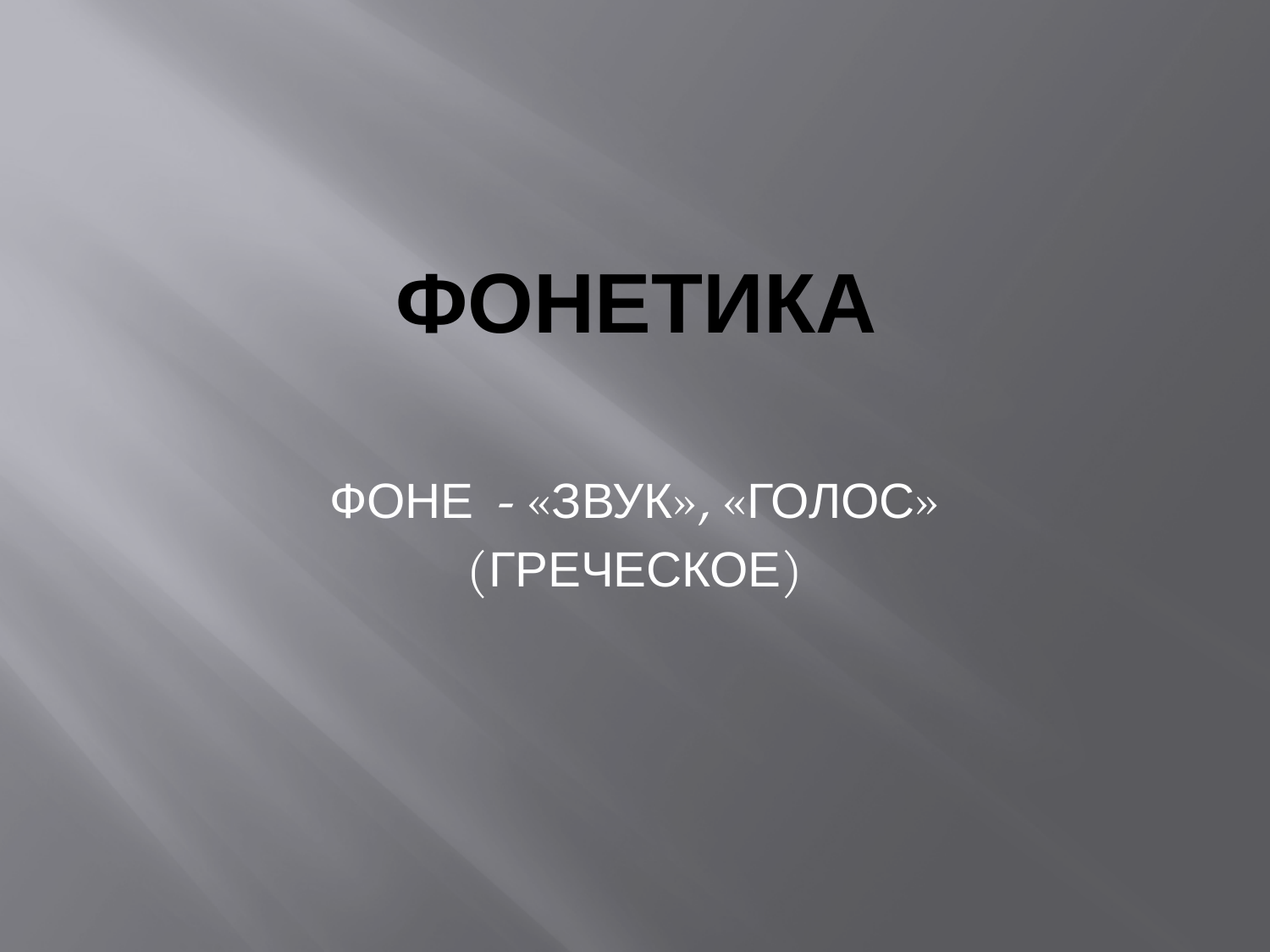

# ФОНЕТИКА
ФОНЕ  - «ЗВУК», «ГОЛОС»
(ГРЕЧЕСКОЕ)